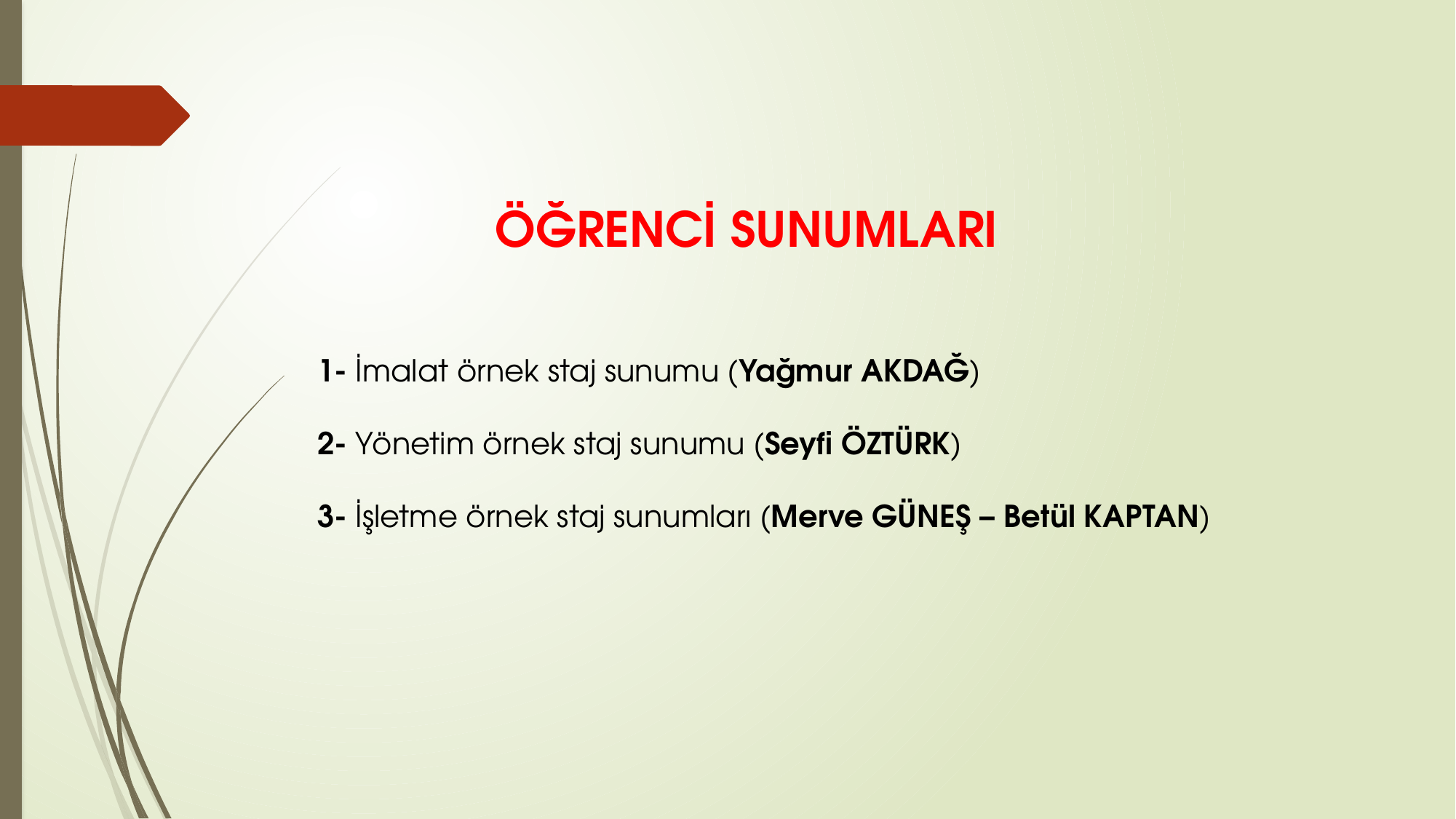

ÖĞRENCİ SUNUMLARI

1- İmalat örnek staj sunumu (Yağmur AKDAĞ)
2- Yönetim örnek staj sunumu (Seyfi ÖZTÜRK)
3- İşletme örnek staj sunumları (Merve GÜNEŞ – Betül KAPTAN)